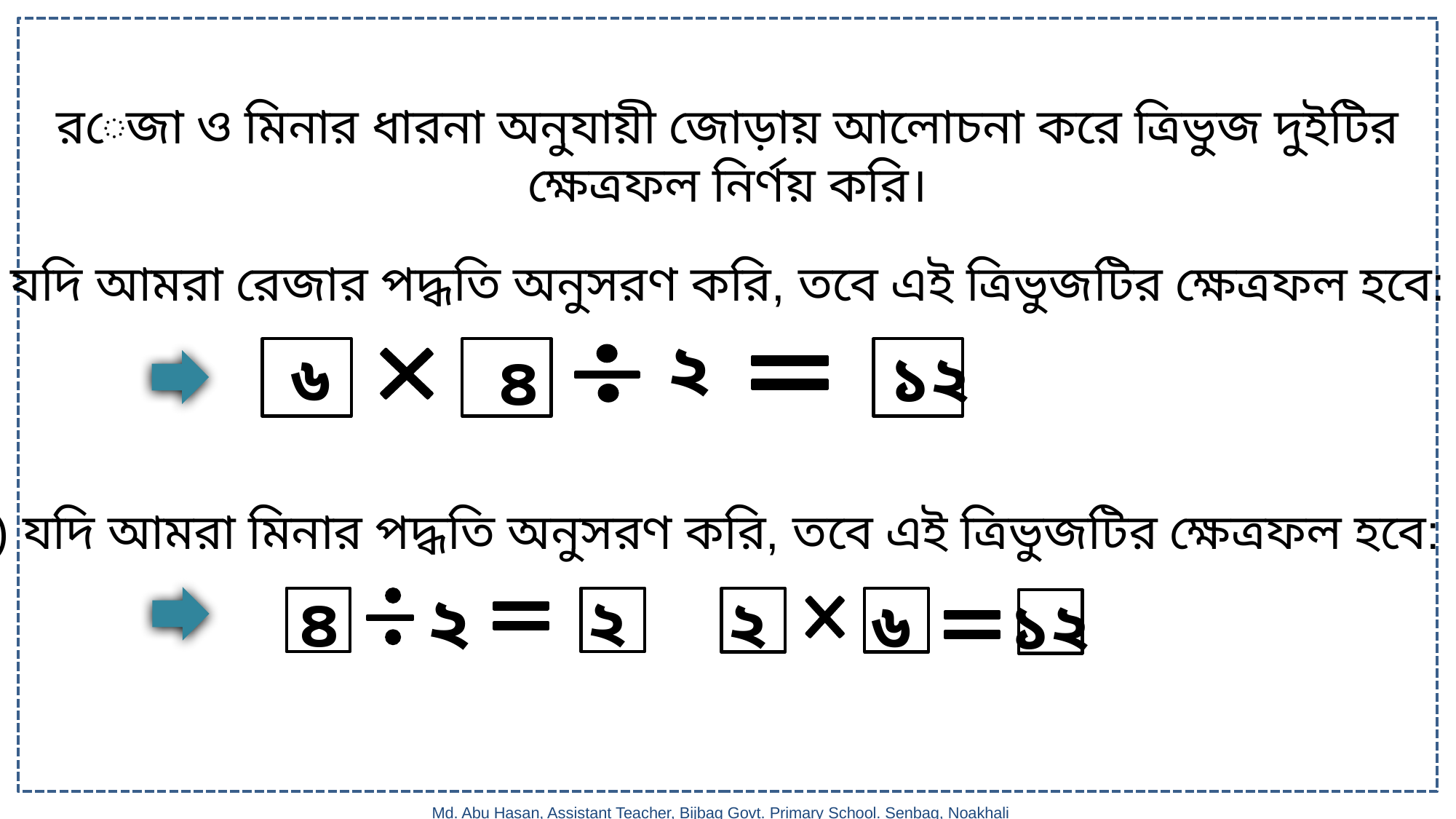

রেজা ও মিনার ধারনা অনুযায়ী জোড়ায় আলোচনা করে ত্রিভুজ দুইটির ক্ষেত্রফল নির্ণয় করি।
(১) যদি আমরা রেজার পদ্ধতি অনুসরণ করি, তবে এই ত্রিভুজটির ক্ষেত্রফল হবে:
২

১২
৬
৪

(২) যদি আমরা মিনার পদ্ধতি অনুসরণ করি, তবে এই ত্রিভুজটির ক্ষেত্রফল হবে:
২

২
৪
২
১২
৬